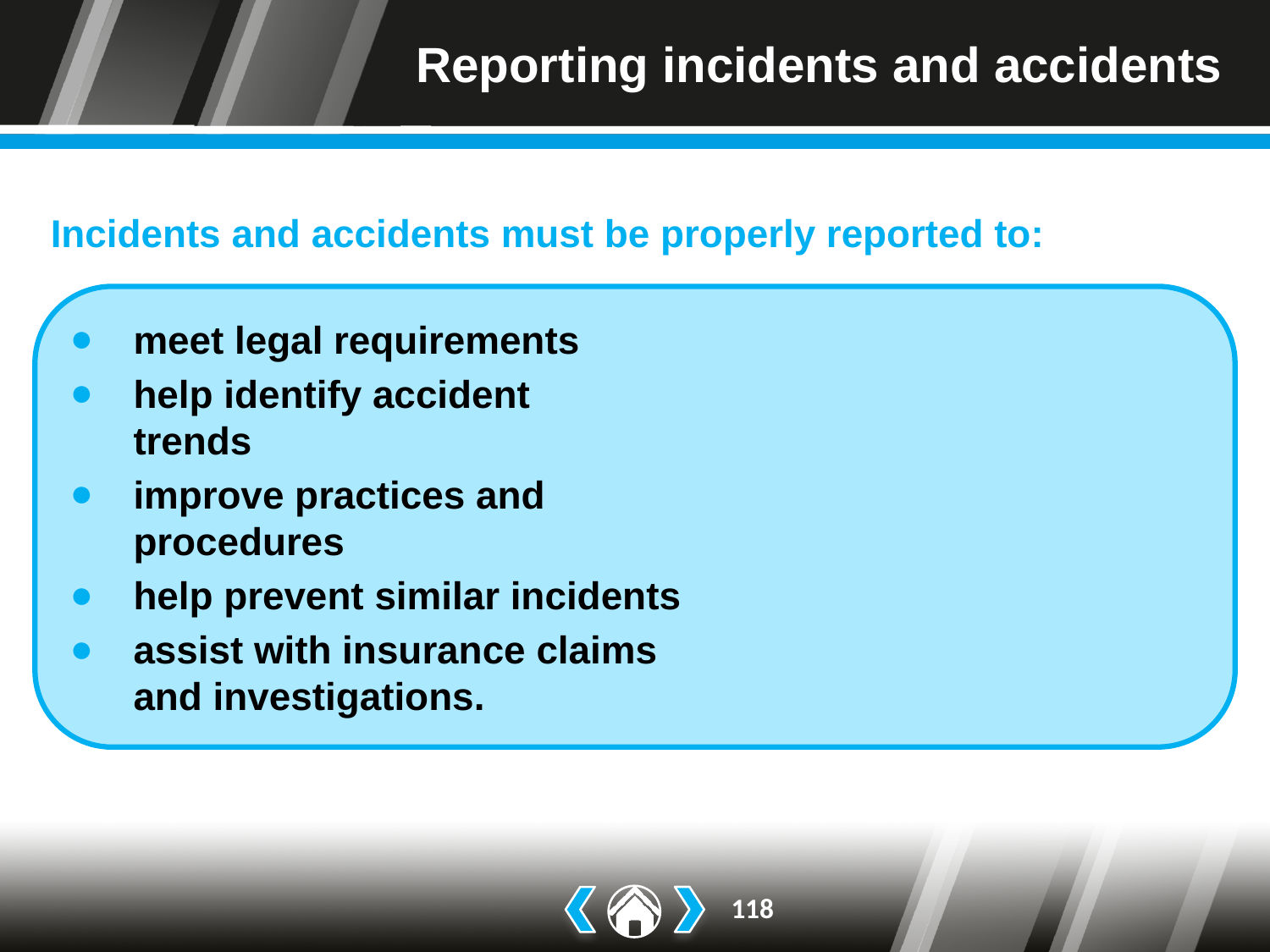

# Reporting incidents and accidents
Incidents and accidents must be properly reported to:
meet legal requirements
help identify accident
trends
improve practices and
procedures
help prevent similar incidents
assist with insurance claims
and investigations.